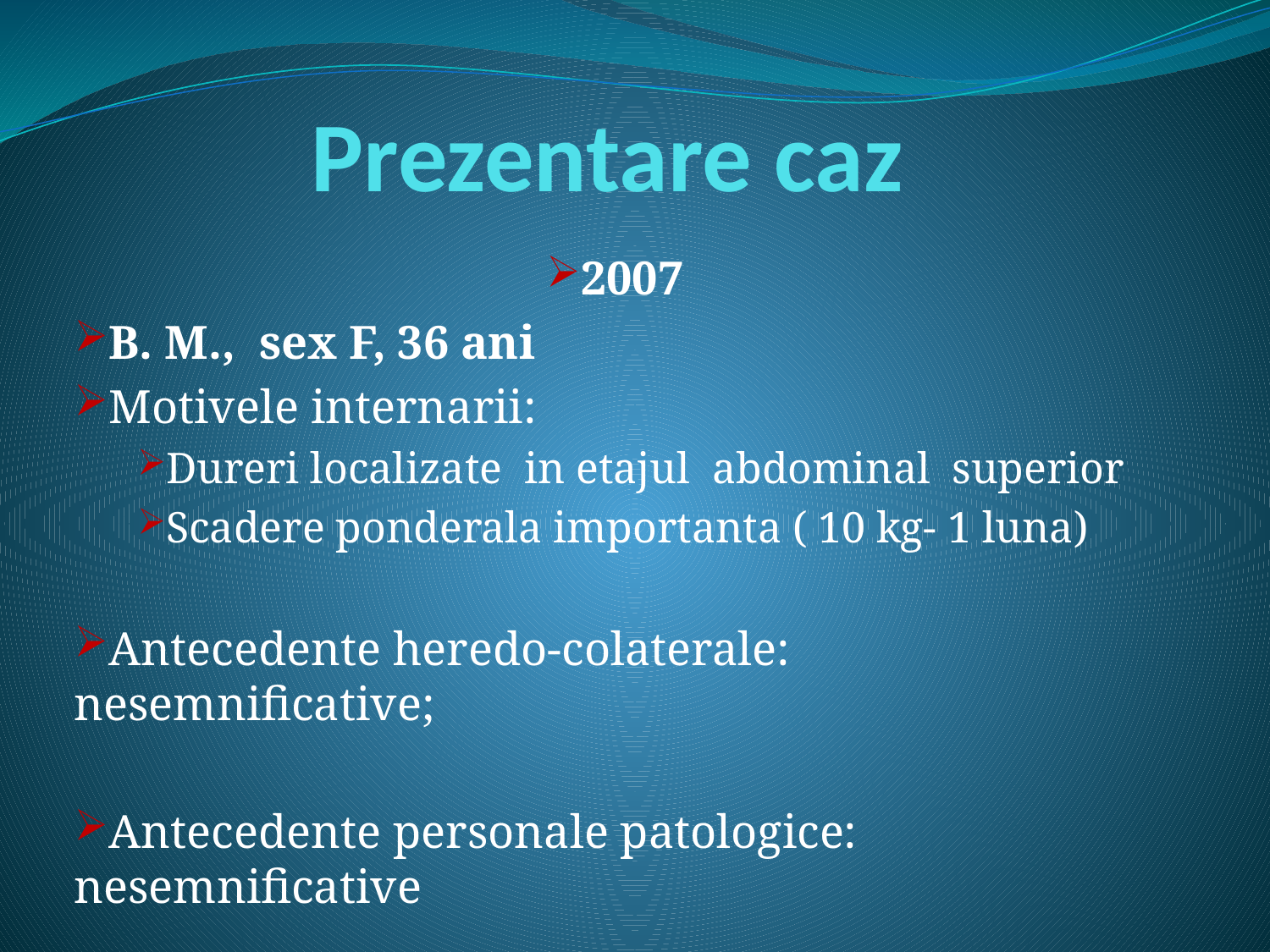

# Prezentare caz
2007
B. M.,  sex F, 36 ani
Motivele internarii:
Dureri localizate  in etajul  abdominal  superior
Scadere ponderala importanta ( 10 kg- 1 luna)

Antecedente heredo-colaterale: nesemnificative;

Antecedente personale patologice: nesemnificative